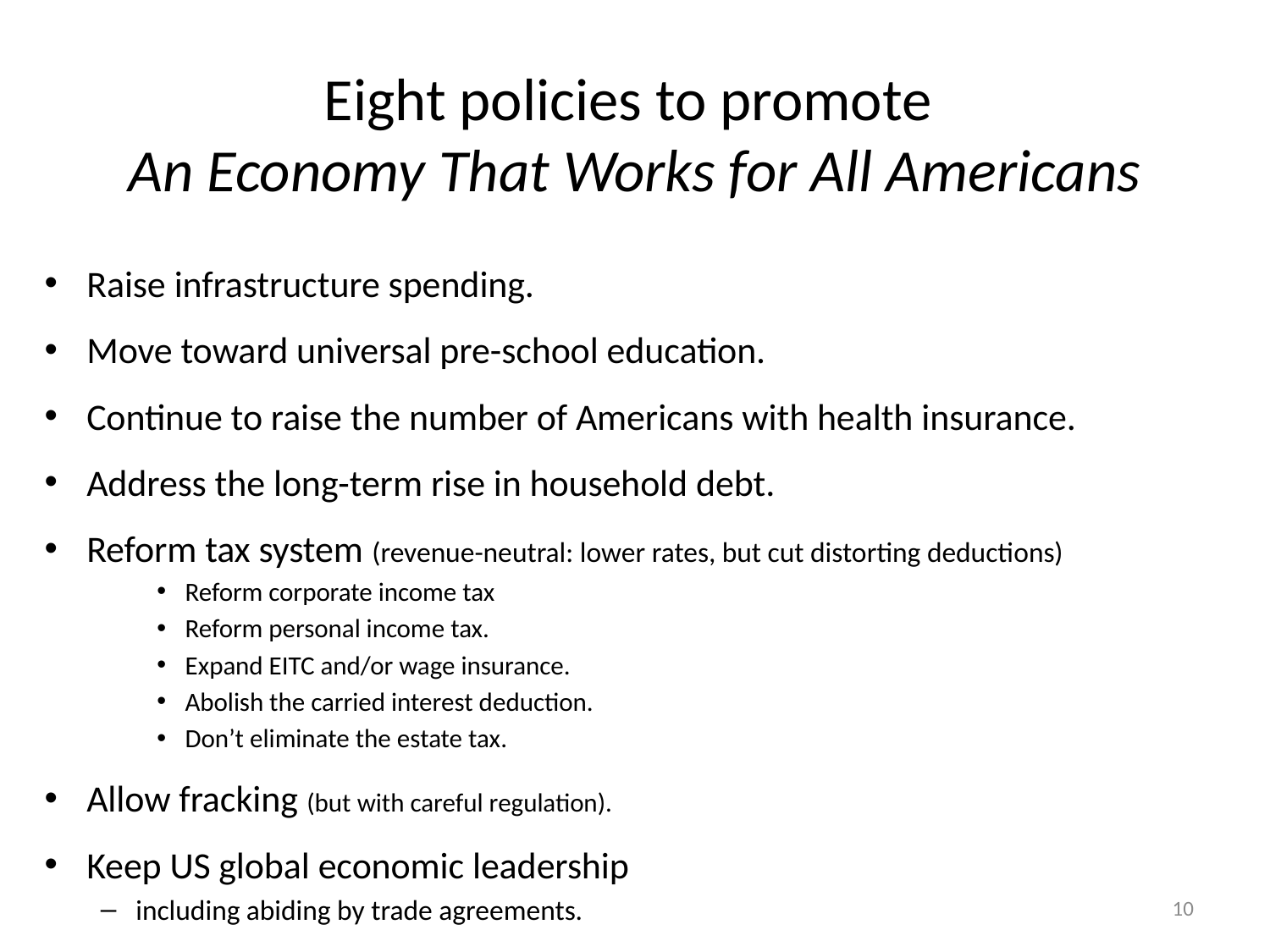

# Eight policies to promote An Economy That Works for All Americans
Raise infrastructure spending.
Move toward universal pre-school education.
Continue to raise the number of Americans with health insurance.
Address the long-term rise in household debt.
Reform tax system (revenue-neutral: lower rates, but cut distorting deductions)
Reform corporate income tax
Reform personal income tax.
Expand EITC and/or wage insurance.
Abolish the carried interest deduction.
Don’t eliminate the estate tax.
Allow fracking (but with careful regulation).
Keep US global economic leadership
including abiding by trade agreements.
10